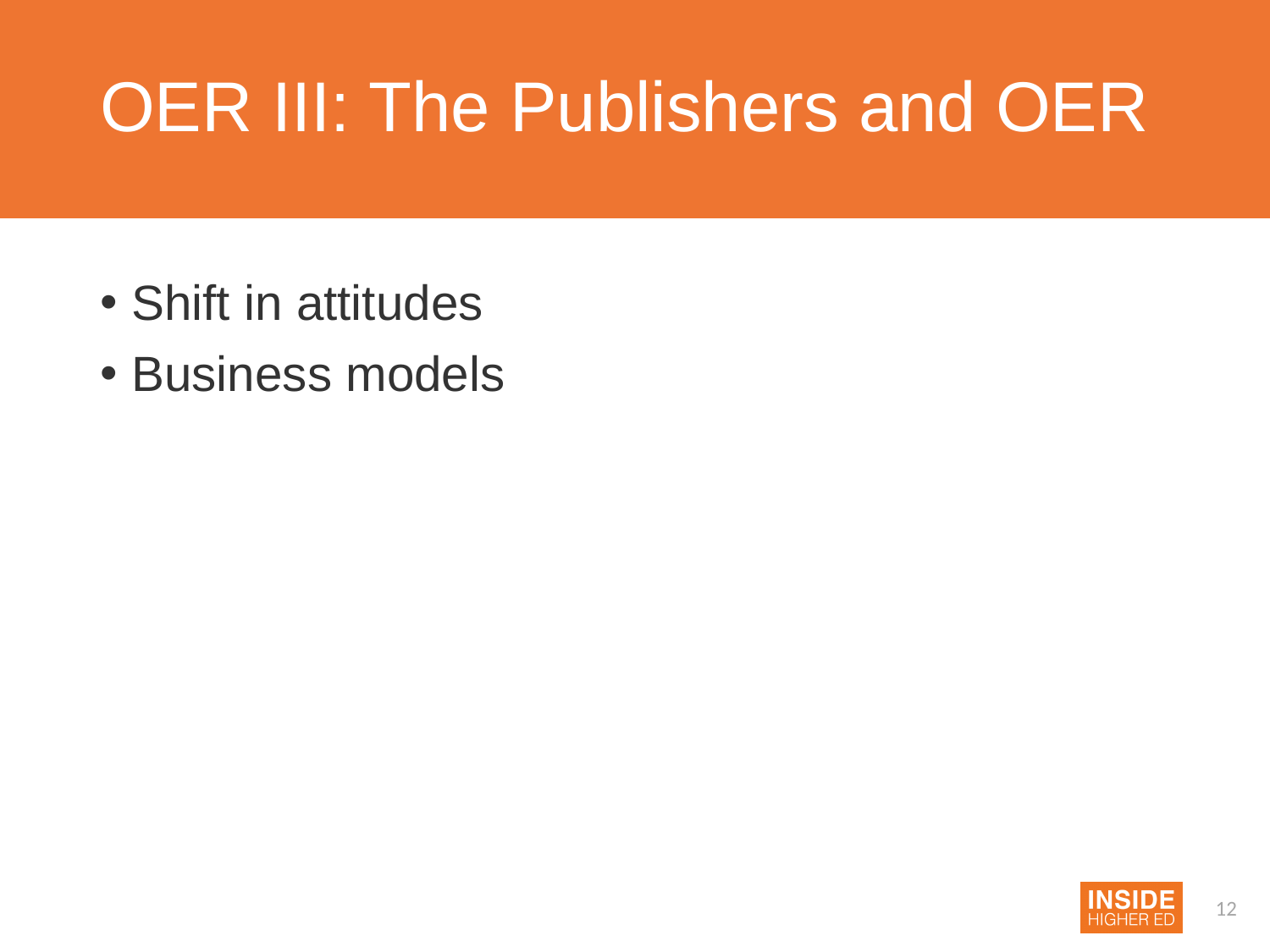

# OER III: The Publishers and OER
Shift in attitudes
Business models